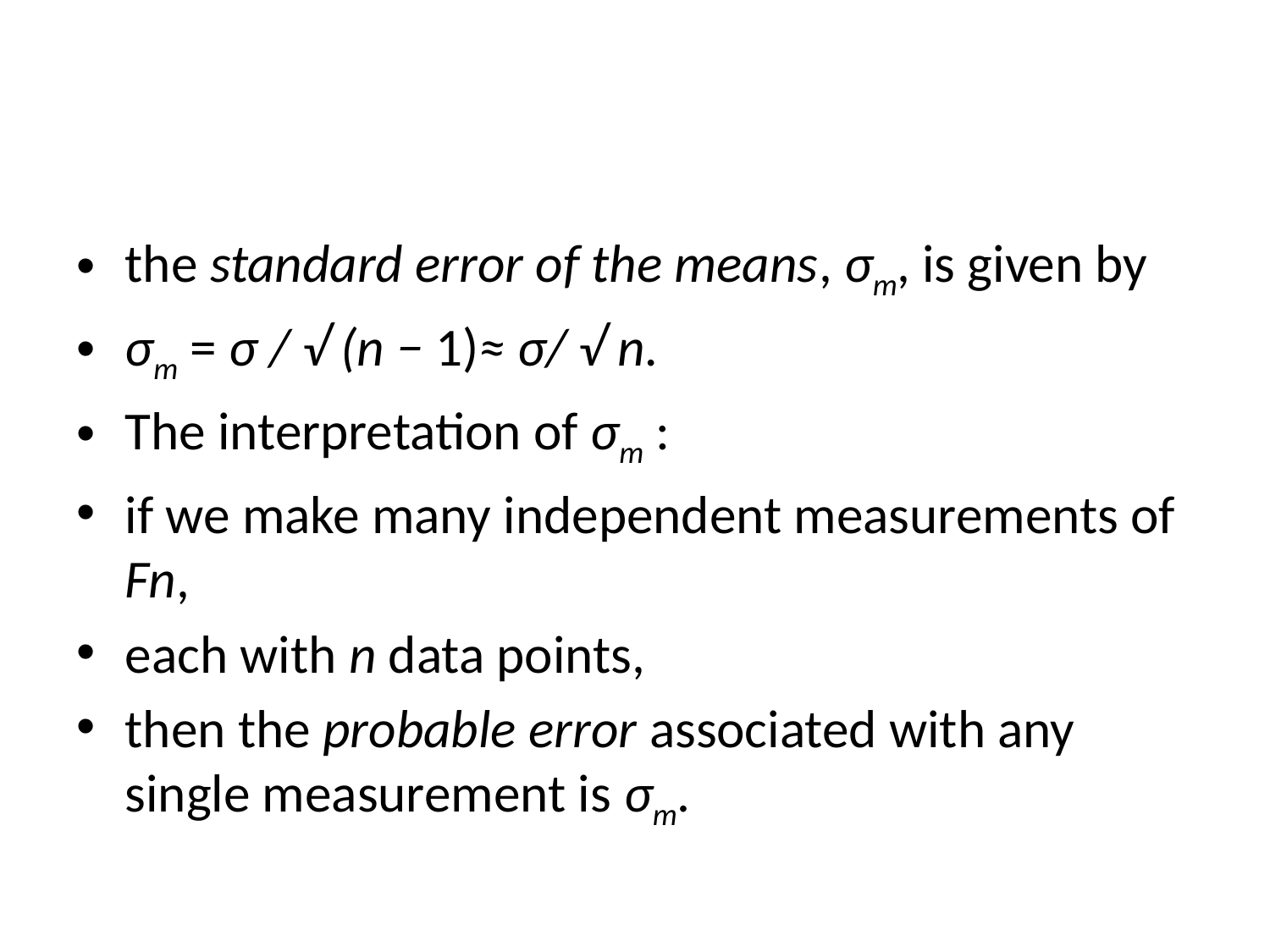

#
the standard error of the means, σm, is given by
σm = σ / √ (n − 1)≈ σ/ √ n.
The interpretation of σm :
if we make many independent measurements of Fn,
each with n data points,
then the probable error associated with any single measurement is σm.